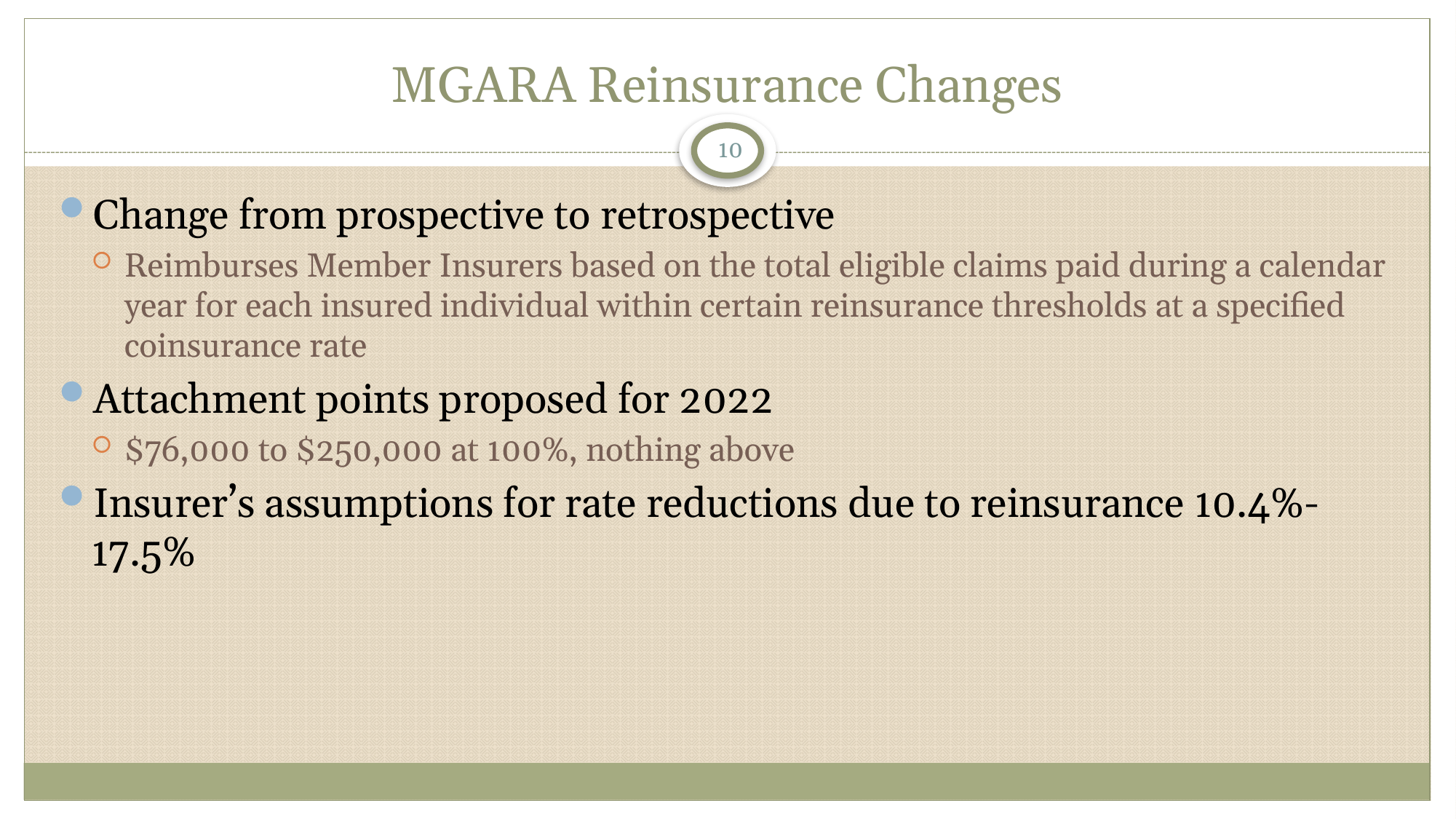

# MGARA Reinsurance Changes
10
Change from prospective to retrospective
Reimburses Member Insurers based on the total eligible claims paid during a calendar year for each insured individual within certain reinsurance thresholds at a specified coinsurance rate
Attachment points proposed for 2022
$76,000 to $250,000 at 100%, nothing above
Insurer’s assumptions for rate reductions due to reinsurance 10.4%-17.5%